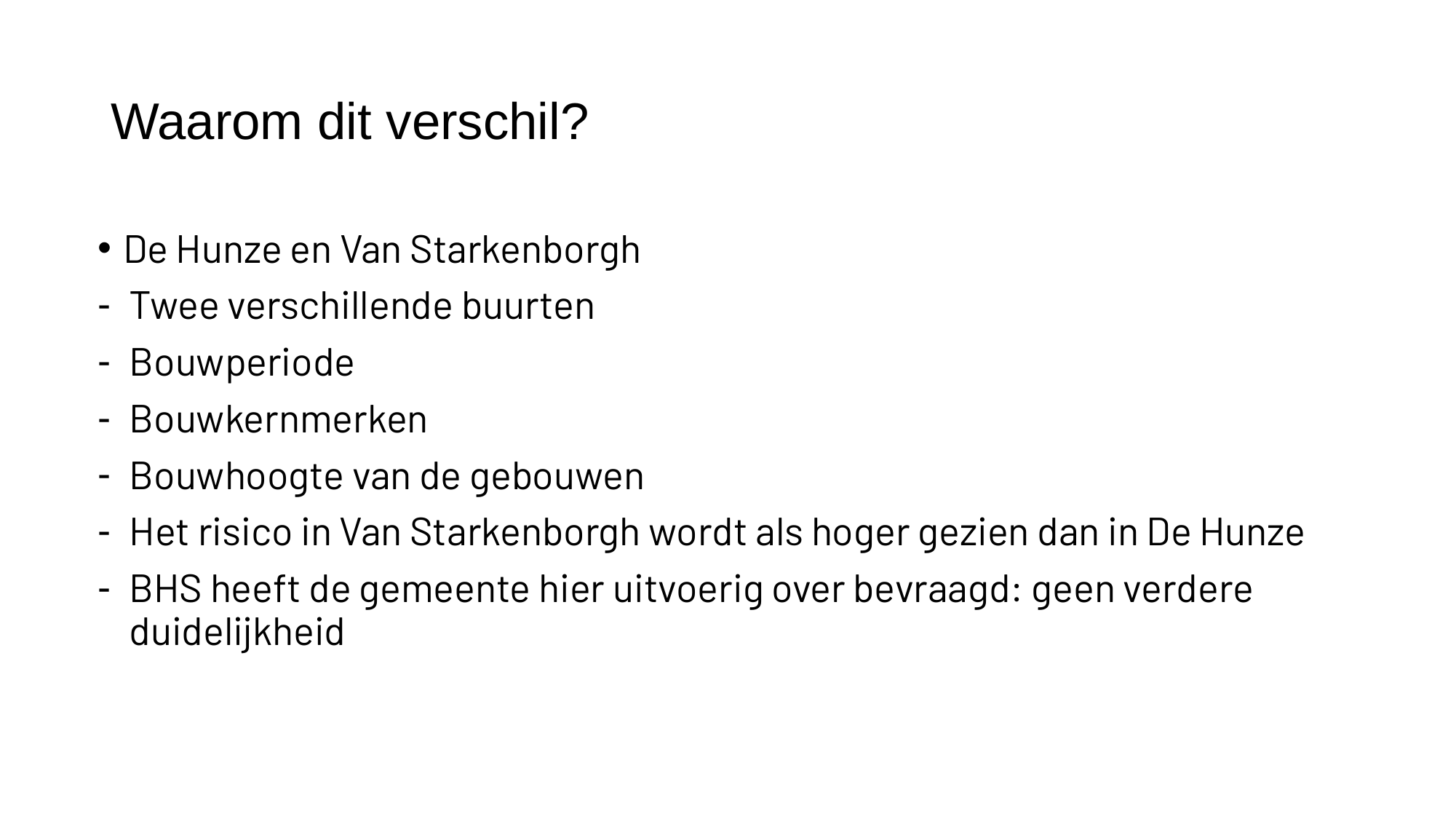

# Waarom dit verschil?
De Hunze en Van Starkenborgh
Twee verschillende buurten
Bouwperiode
Bouwkernmerken
Bouwhoogte van de gebouwen
Het risico in Van Starkenborgh wordt als hoger gezien dan in De Hunze
BHS heeft de gemeente hier uitvoerig over bevraagd: geen verdere duidelijkheid